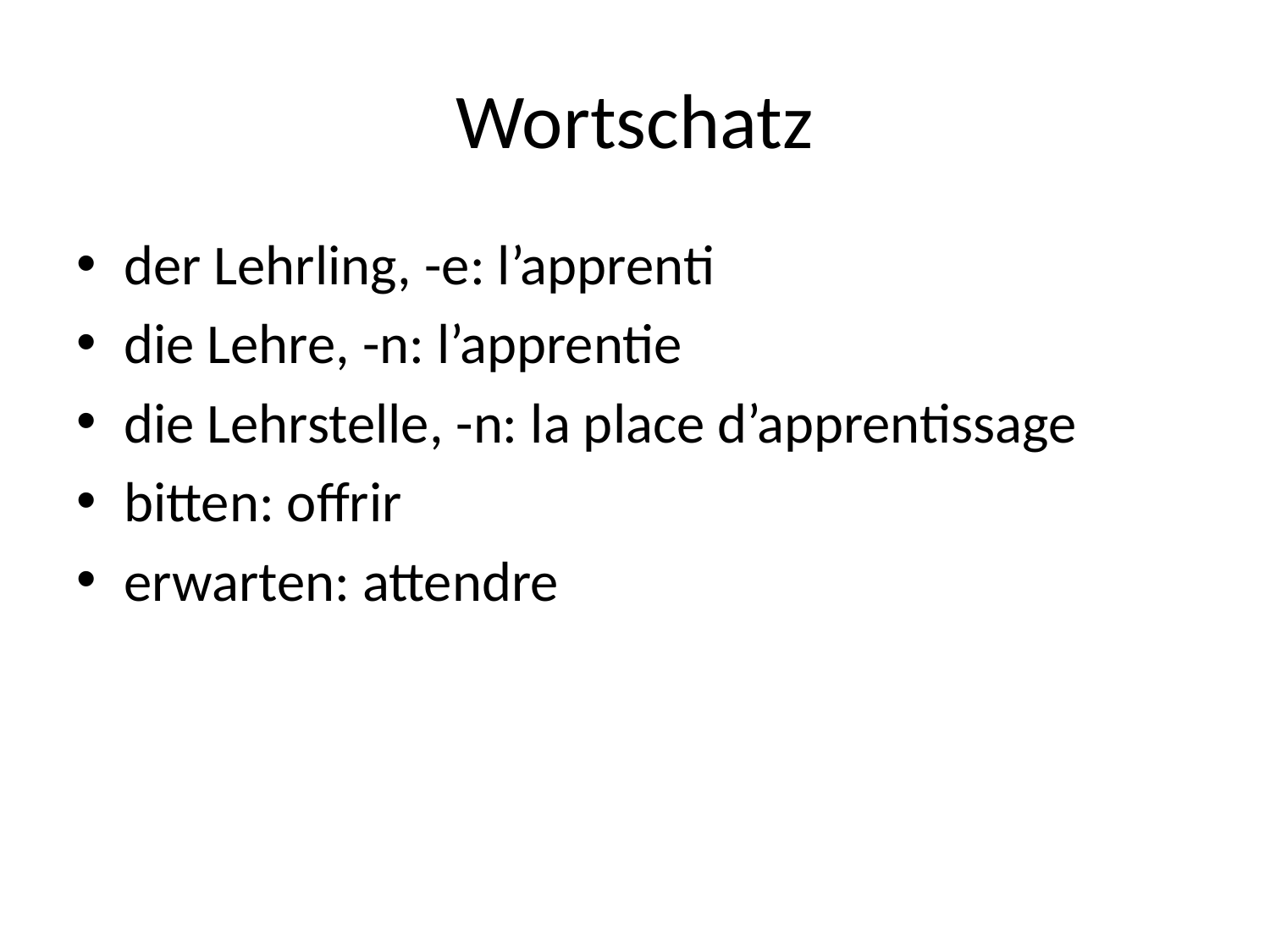

# Wortschatz
der Lehrling, -e: l’apprenti
die Lehre, -n: l’apprentie
die Lehrstelle, -n: la place d’apprentissage
bitten: offrir
erwarten: attendre